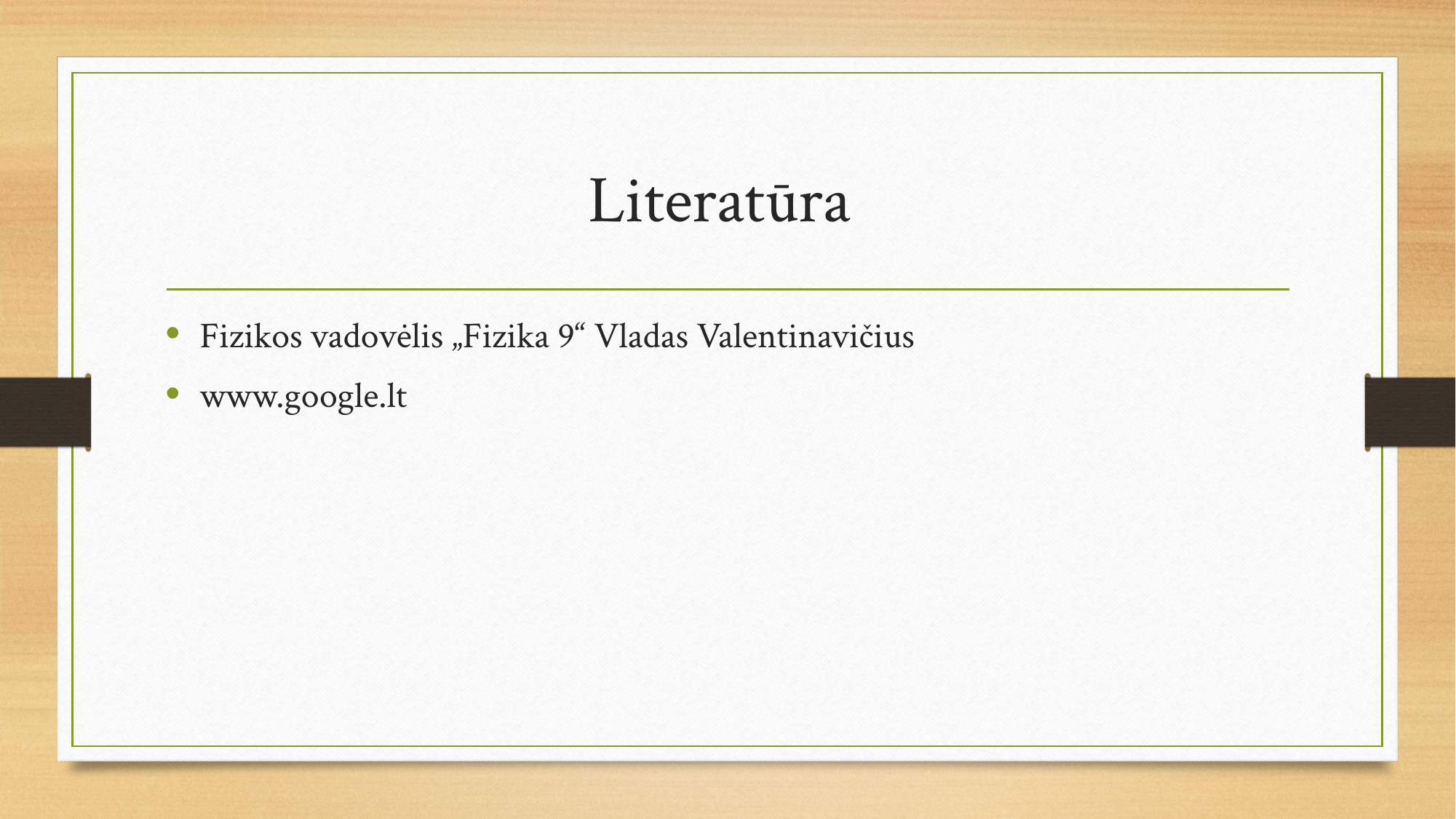

# Literatūra
Fizikos vadovėlis „Fizika 9“ Vladas Valentinavičius
www.google.lt